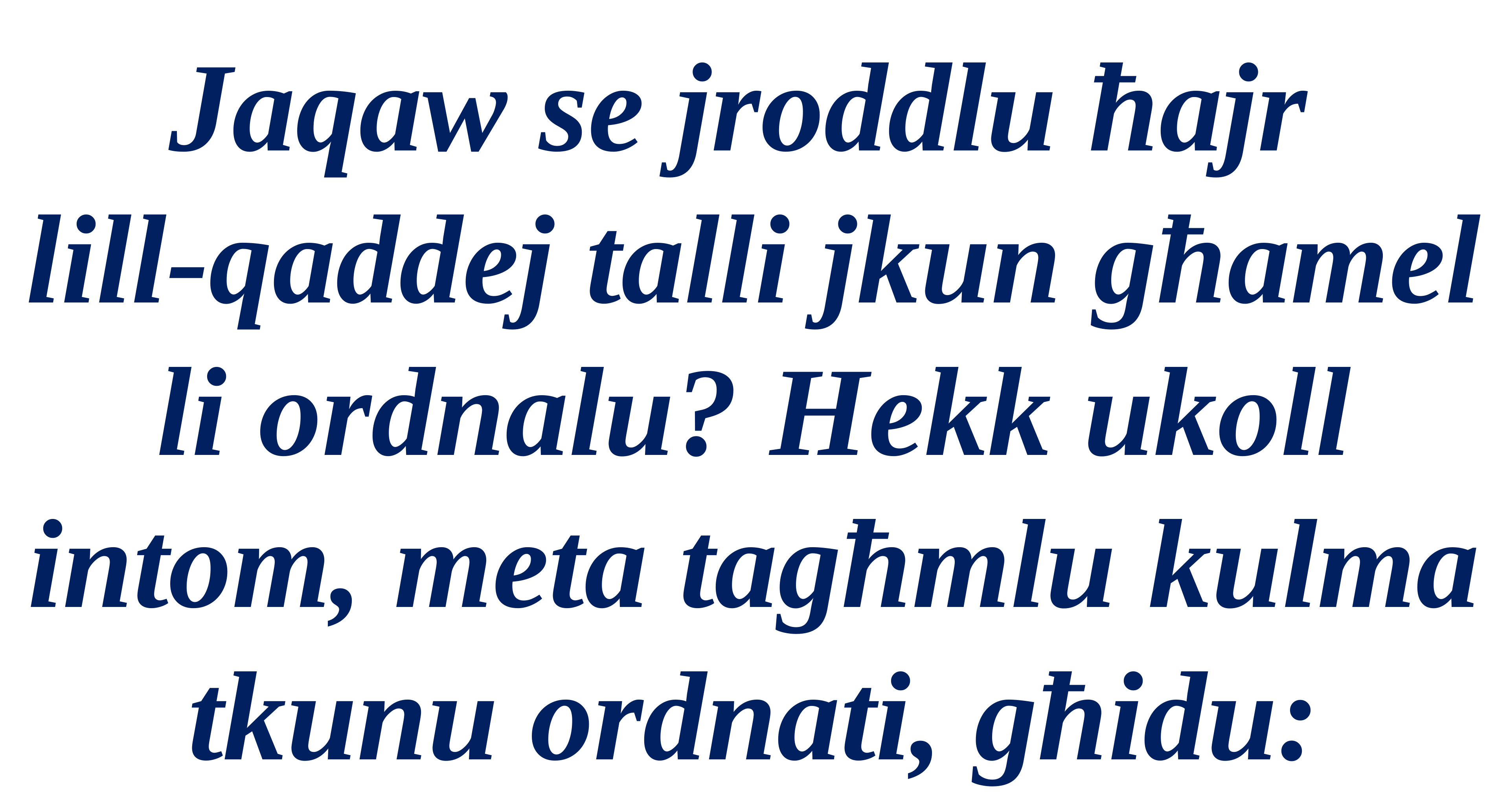

Jaqaw se jroddlu ħajr
lill-qaddej talli jkun għamel li ordnalu? Hekk ukoll intom, meta tagħmlu kulma tkunu ordnati, għidu: